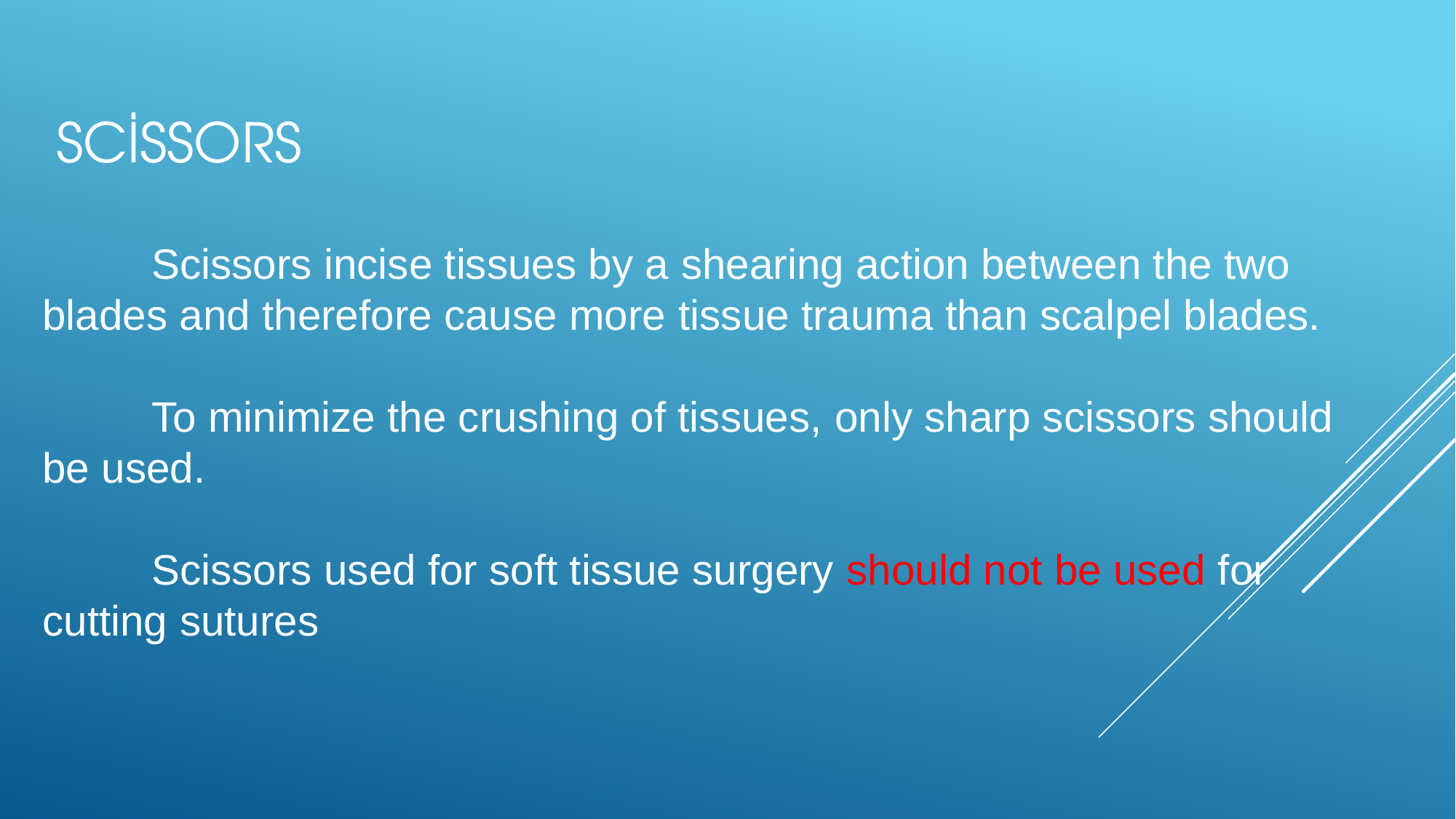

# Scissors
	Scissors incise tissues by a shearing action between the two blades and therefore cause more tissue trauma than scalpel blades.

 	To minimize the crushing of tissues, only sharp scissors should be used.

	Scissors used for soft tissue surgery should not be used for cutting sutures